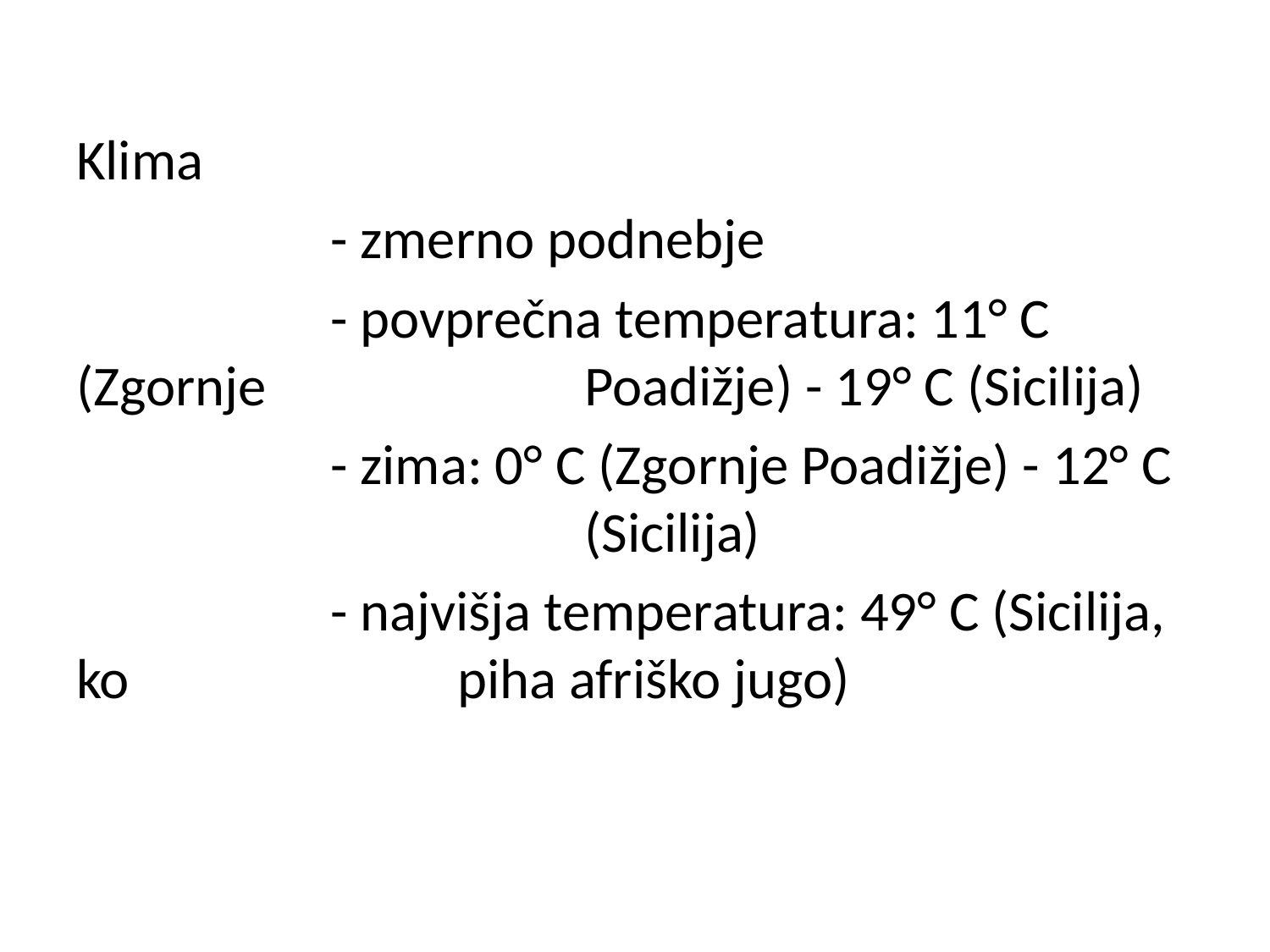

#

Klima
		- zmerno podnebje
		- povprečna temperatura: 11° C (Zgornje 			Poadižje) - 19° C (Sicilija)
		- zima: 0° C (Zgornje Poadižje) - 12° C 				(Sicilija)
		- najvišja temperatura: 49° C (Sicilija, ko 			piha afriško jugo)